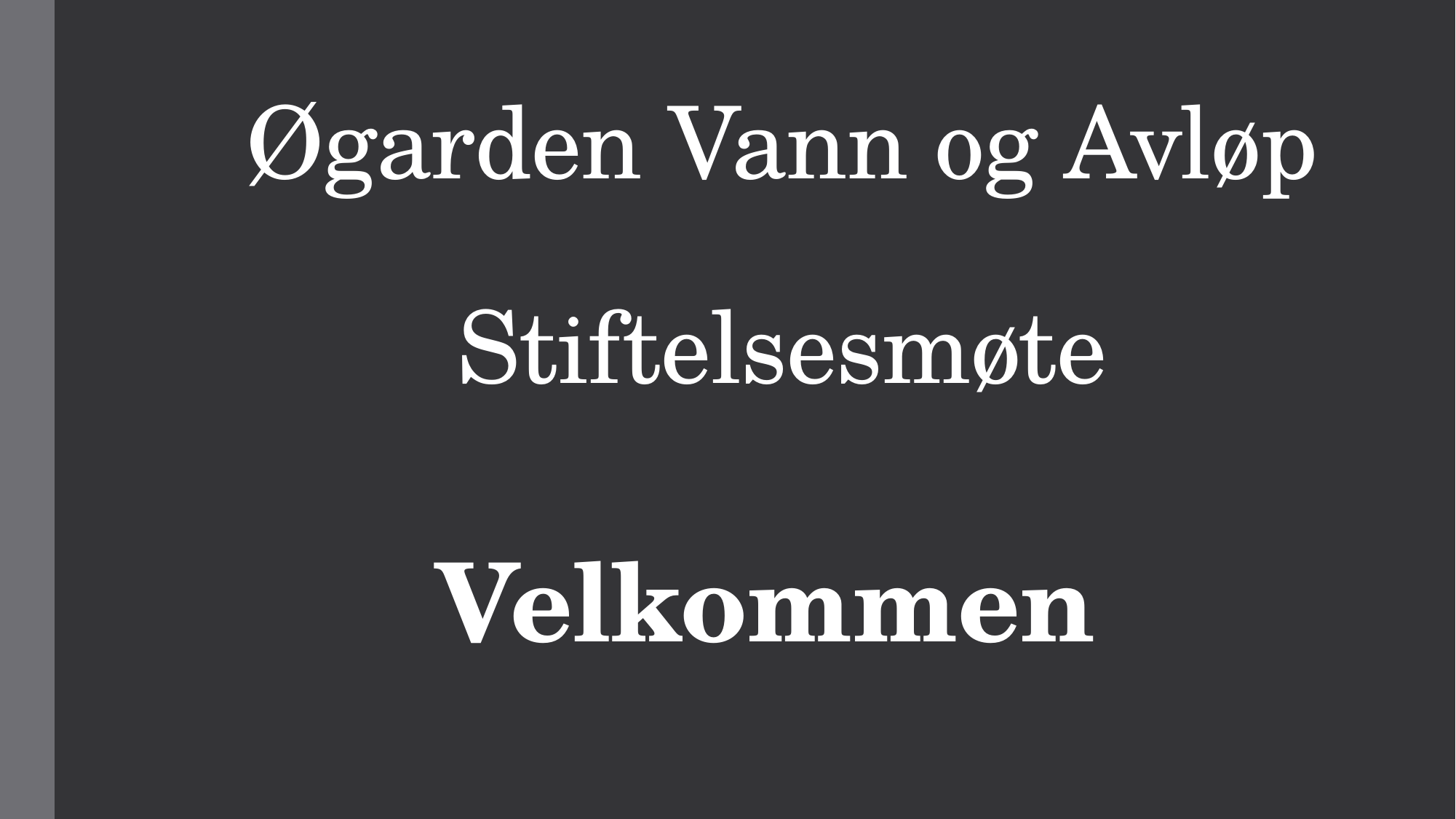

# Øgarden Vann og Avløp Stiftelsesmøte
Velkommen